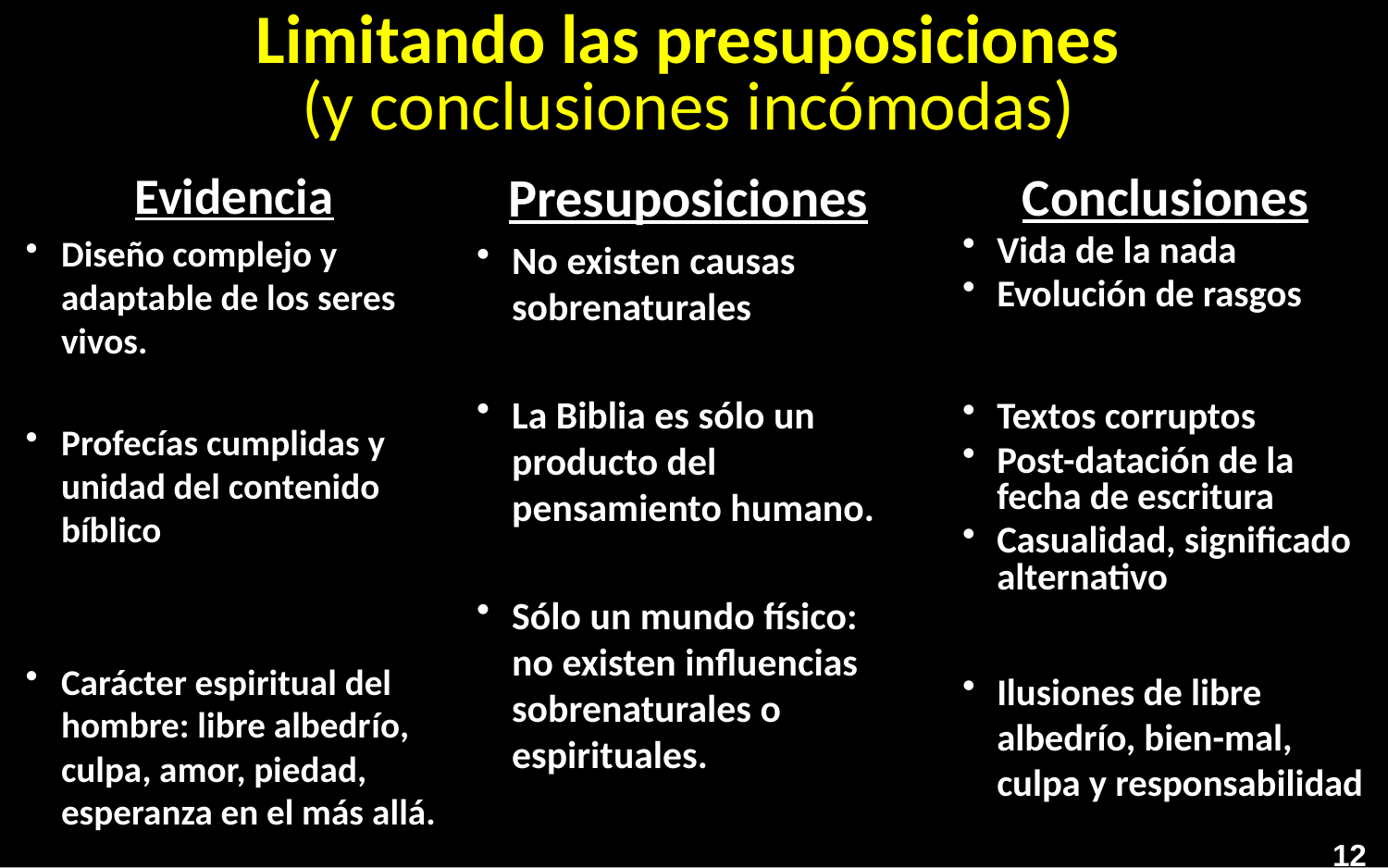

# Limitando las presuposiciones (y conclusiones incómodas)
Evidencia
Diseño complejo y adaptable de los seres vivos.

Profecías cumplidas y unidad del contenido bíblico

Carácter espiritual del hombre: libre albedrío, culpa, amor, piedad, esperanza en el más allá.

Presuposiciones
No existen causas sobrenaturales

La Biblia es sólo un producto del pensamiento humano.

Sólo un mundo físico: no existen influencias sobrenaturales o espirituales.
Conclusiones
Vida de la nada
Evolución de rasgos

Textos corruptos
Post-datación de la fecha de escritura
Casualidad, significado alternativo

Ilusiones de libre albedrío, bien-mal, culpa y responsabilidad

12